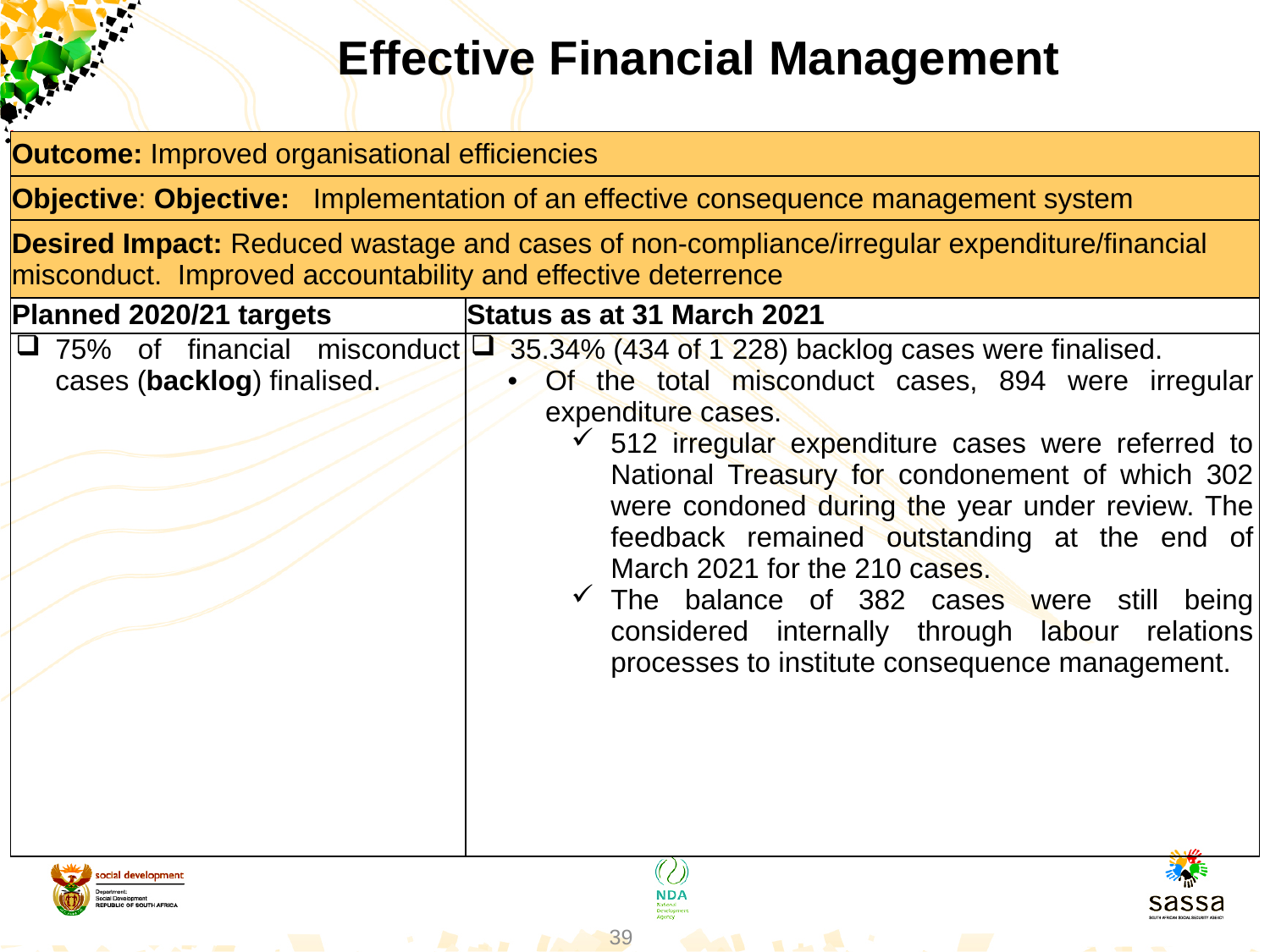

Effective Financial Management
| Outcome: Improved organisational efficiencies |  |
| --- | --- |
| Objective: Objective: Implementation of an effective consequence management system |  |
| Desired Impact: Reduced wastage and cases of non-compliance/irregular expenditure/financial misconduct. Improved accountability and effective deterrence |  |
| Planned 2020/21 targets | Status as at 31 March 2021 |
| 75% of financial misconduct cases (backlog) finalised. | 35.34% (434 of 1 228) backlog cases were finalised. Of the total misconduct cases, 894 were irregular expenditure cases. 512 irregular expenditure cases were referred to National Treasury for condonement of which 302 were condoned during the year under review. The feedback remained outstanding at the end of March 2021 for the 210 cases. The balance of 382 cases were still being considered internally through labour relations processes to institute consequence management. |
39